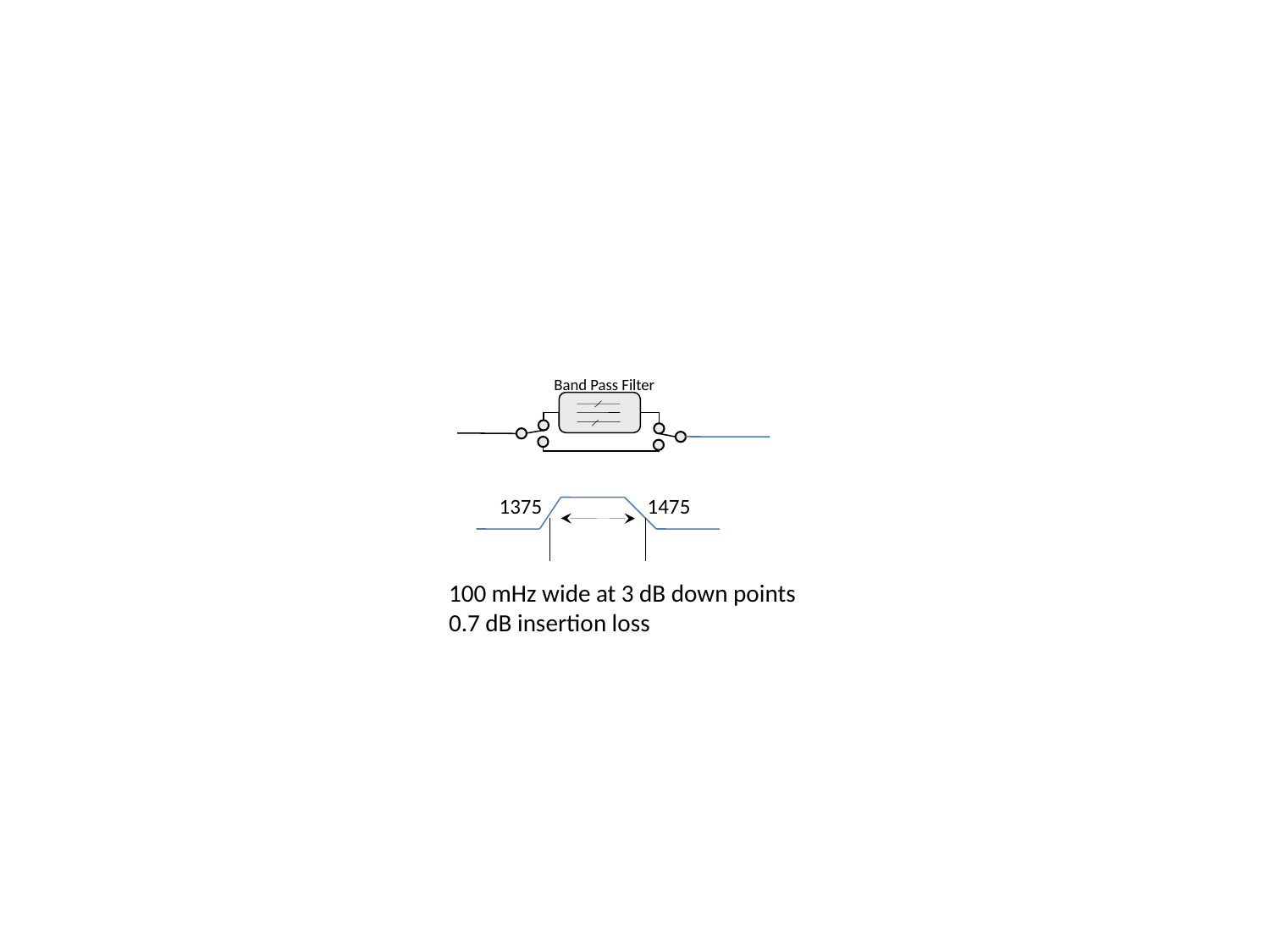

Band Pass Filter

1375
1475
100 mHz wide at 3 dB down points
0.7 dB insertion loss